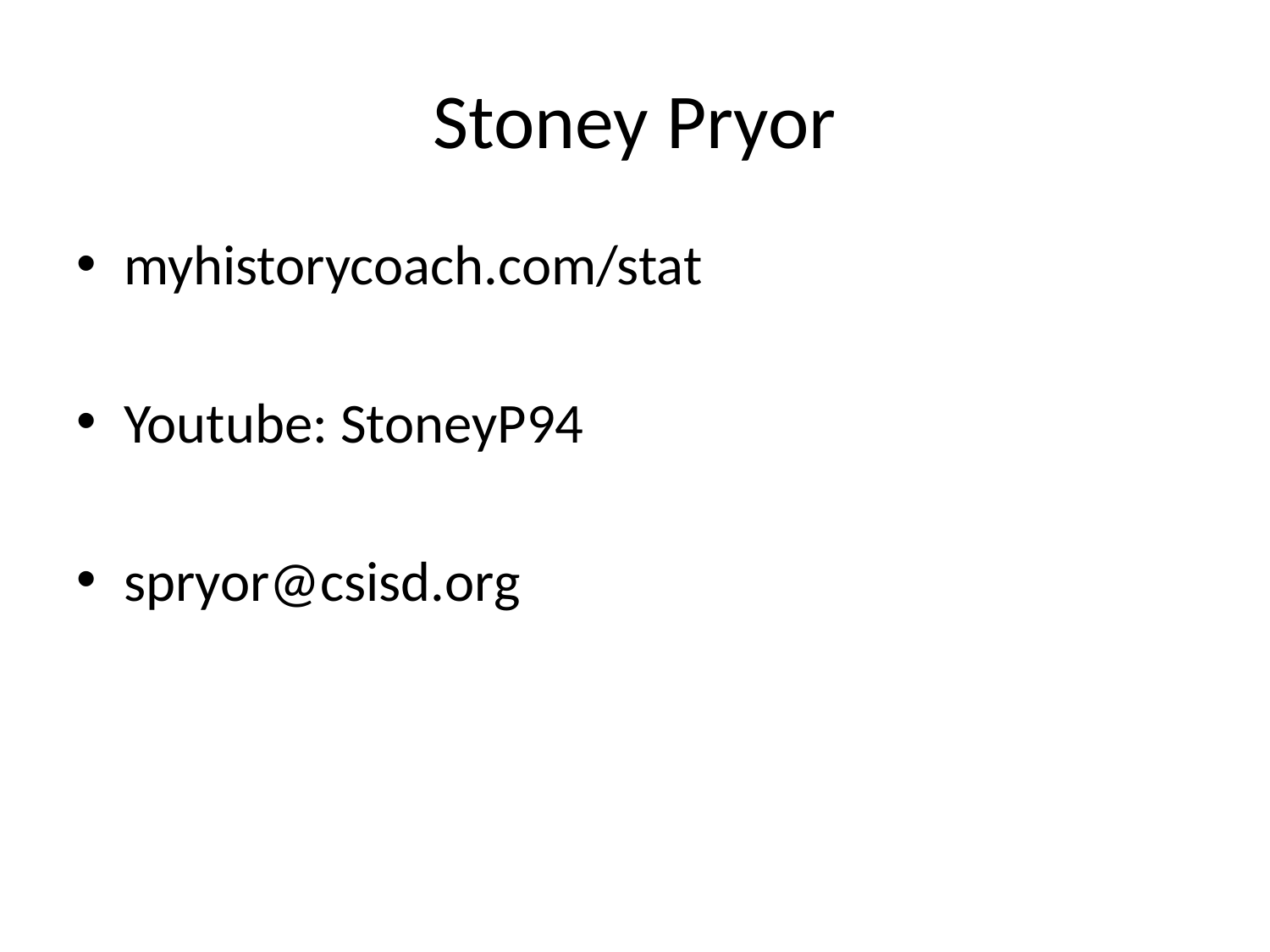

# Stoney Pryor
myhistorycoach.com/stat

Youtube: StoneyP94

spryor@csisd.org